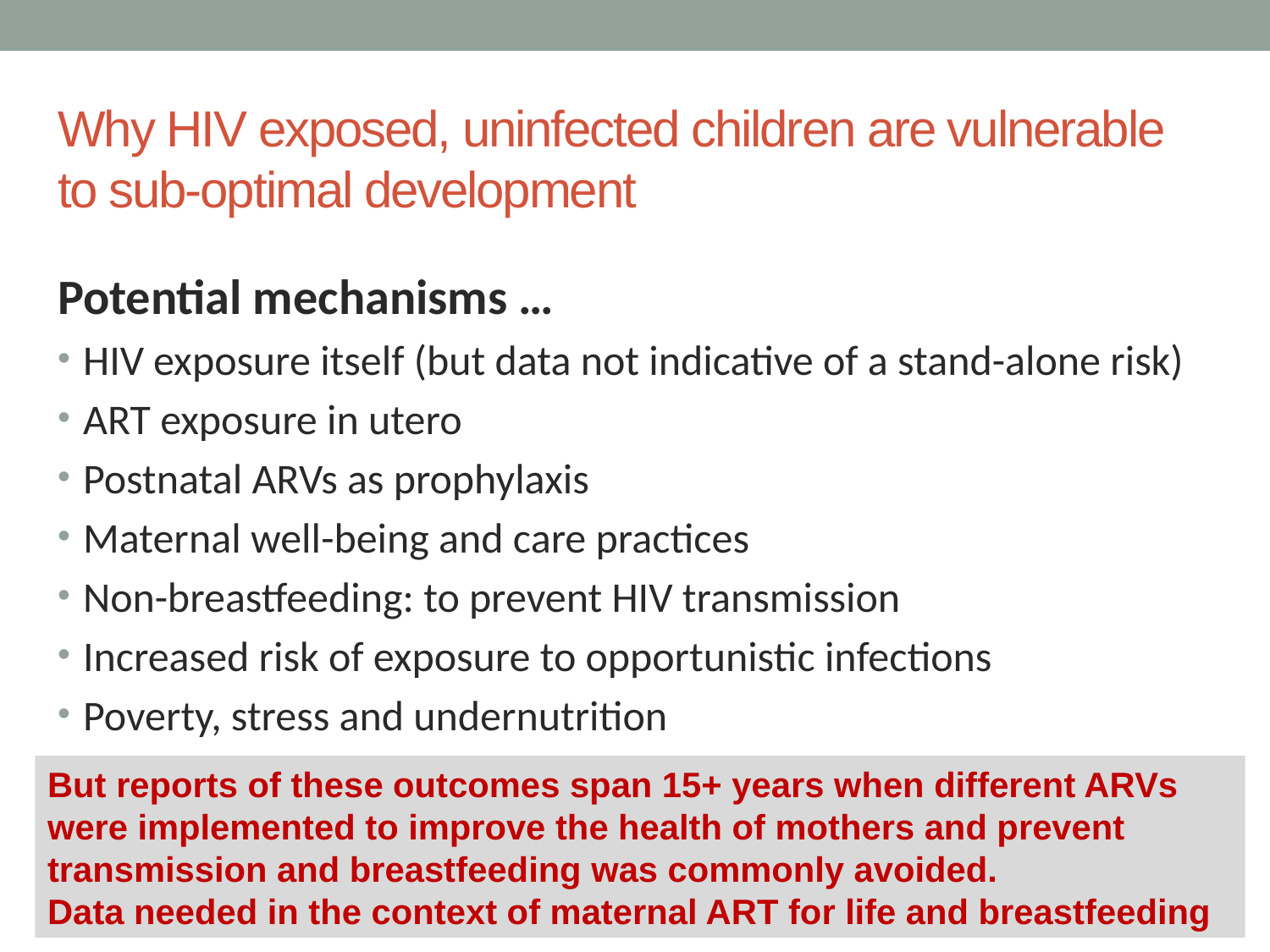

# Why HIV exposed, uninfected children are vulnerable to sub-optimal development
Potential mechanisms …
HIV exposure itself (but data not indicative of a stand-alone risk)
ART exposure in utero
Postnatal ARVs as prophylaxis
Maternal well-being and care practices
Non-breastfeeding: to prevent HIV transmission
Increased risk of exposure to opportunistic infections
Poverty, stress and undernutrition
But reports of these outcomes span 15+ years when different ARVs were implemented to improve the health of mothers and prevent transmission and breastfeeding was commonly avoided.
Data needed in the context of maternal ART for life and breastfeeding